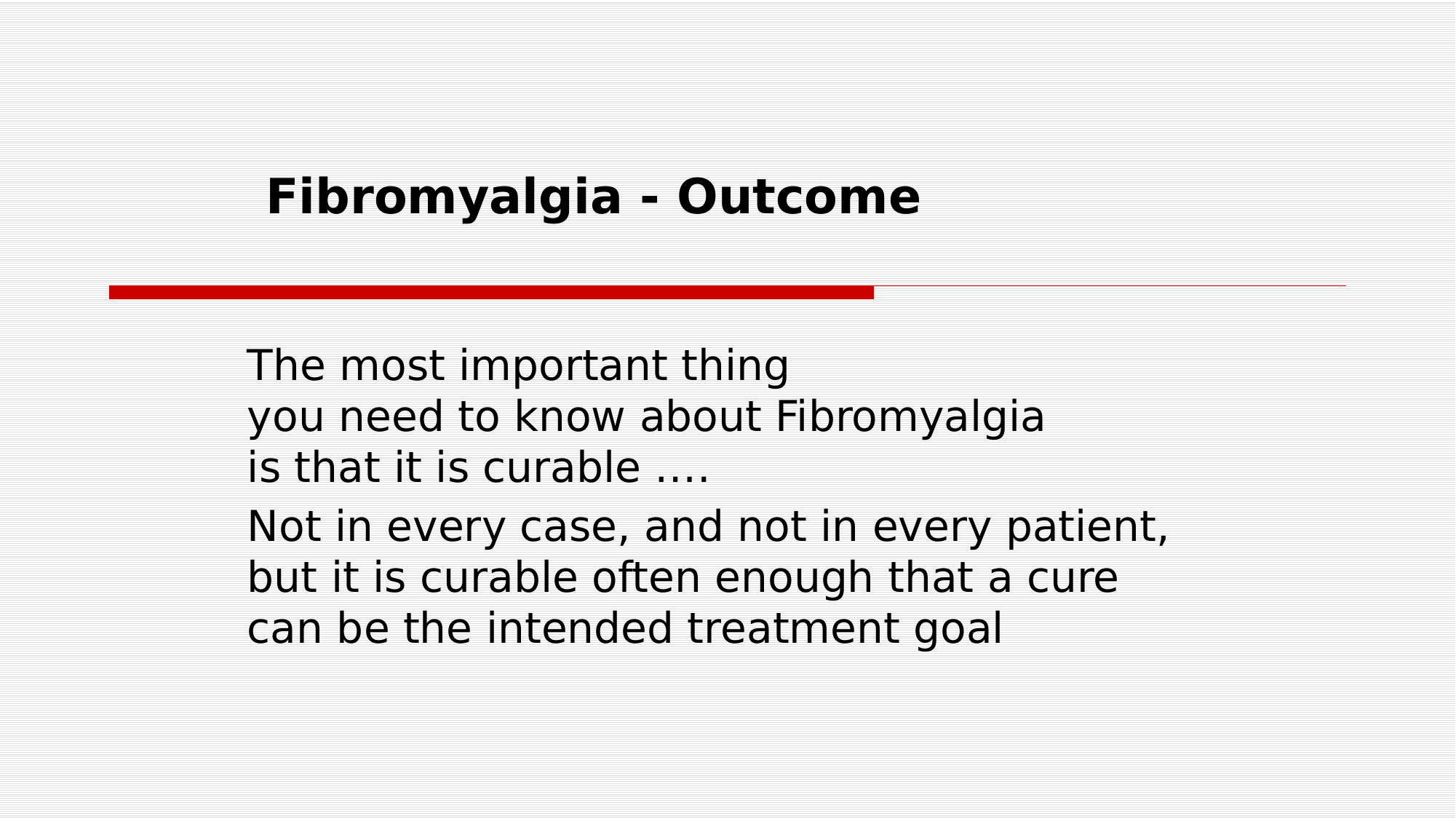

# Fibromyalgia - Outcome
The most important thing
you need to know about Fibromyalgia
is that it is curable ….
Not in every case, and not in every patient, but it is curable often enough that a cure can be the intended treatment goal